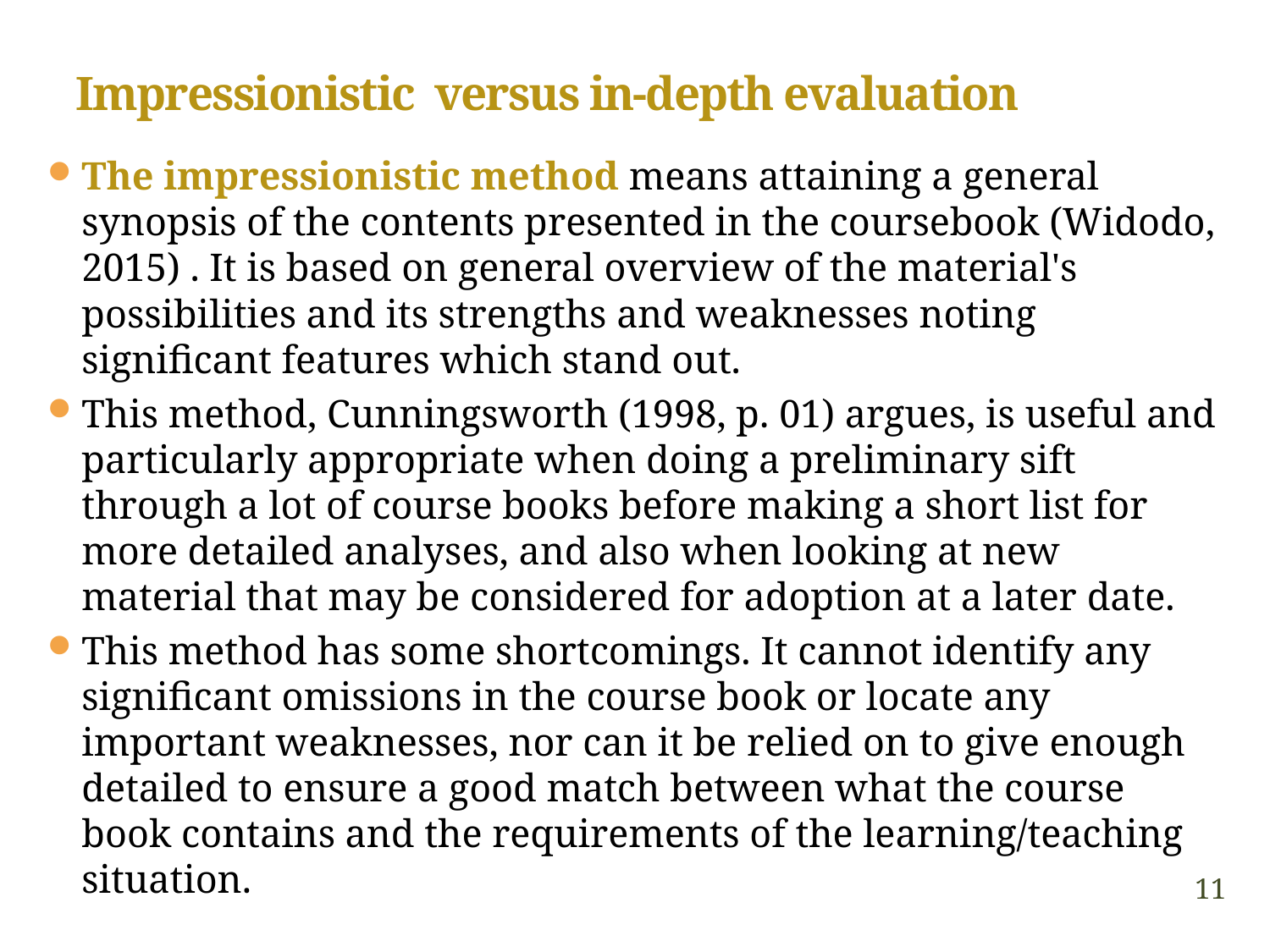

# Impressionistic  versus in-depth evaluation
The impressionistic method means attaining a general synopsis of the contents presented in the coursebook (Widodo, 2015) . It is based on general overview of the material's possibilities and its strengths and weaknesses noting significant features which stand out.
This method, Cunningsworth (1998, p. 01) argues, is useful and particularly appropriate when doing a preliminary sift through a lot of course books before making a short list for more detailed analyses, and also when looking at new material that may be considered for adoption at a later date.
This method has some shortcomings. It cannot identify any significant omissions in the course book or locate any important weaknesses, nor can it be relied on to give enough detailed to ensure a good match between what the course book contains and the requirements of the learning/teaching situation.
11